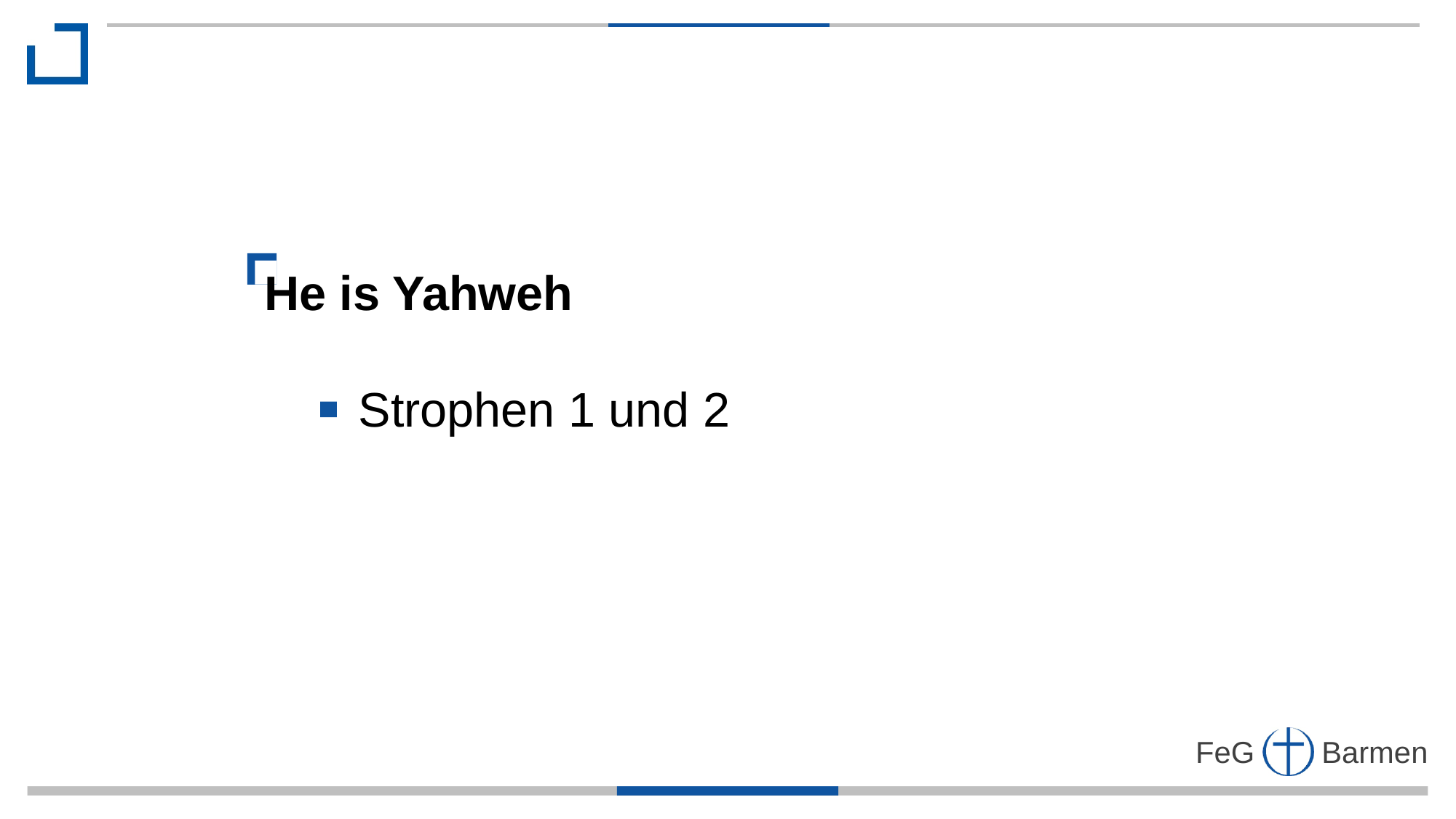

He is Yahweh

       Strophen 1 und 2